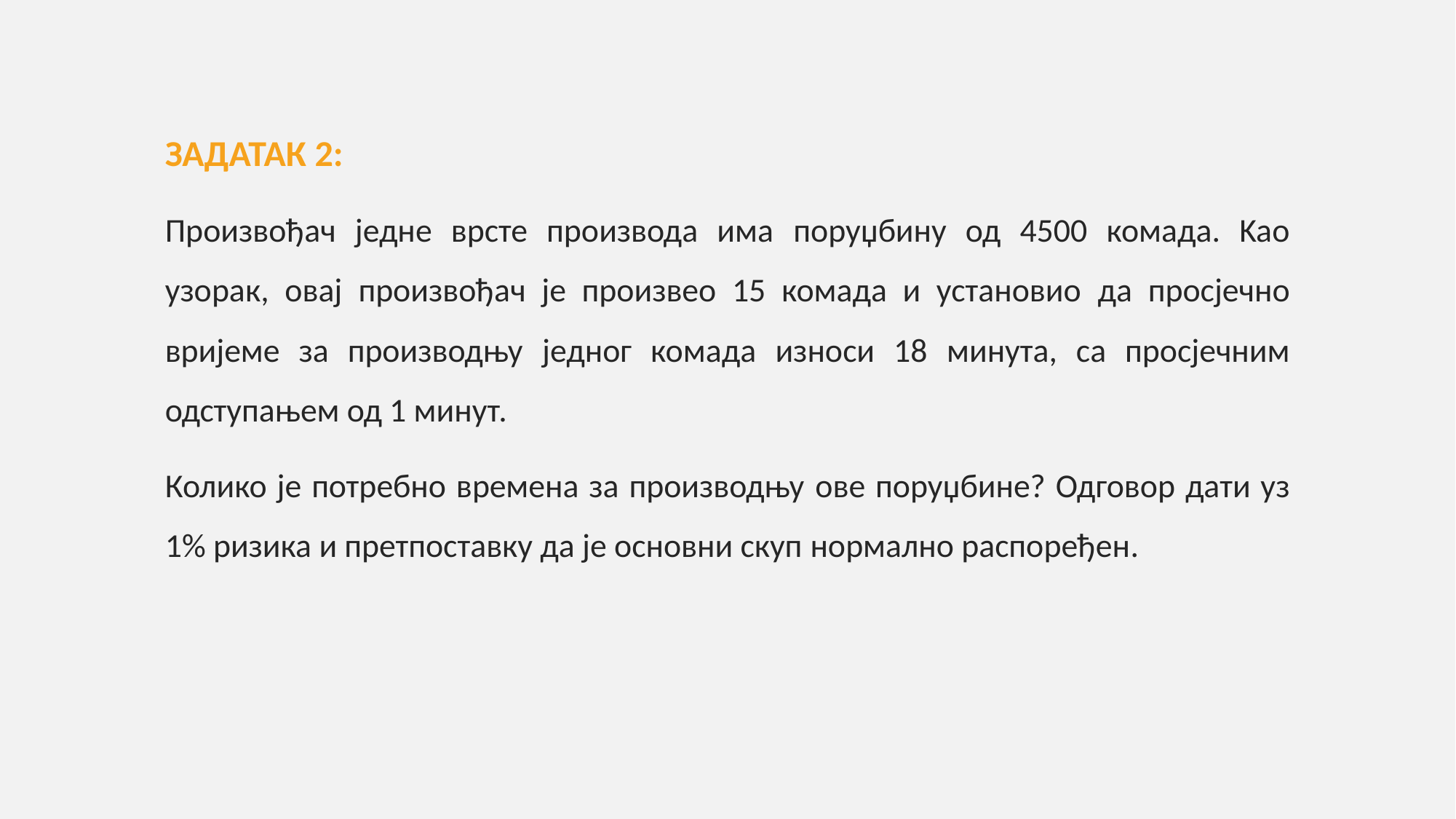

ЗАДАТАК 2:
Произвођач једне врсте производа има поруџбину од 4500 комада. Kao узорак, овај произвођач је произвео 15 комада и установио да просјечно вријеме за производњу једног комада износи 18 минута, са просјечним одступањем од 1 минут.
Колико је потребно времена за производњу ове поруџбине? Одговор дати уз 1% ризика и претпоставку да је основни скуп нормално распоређен.